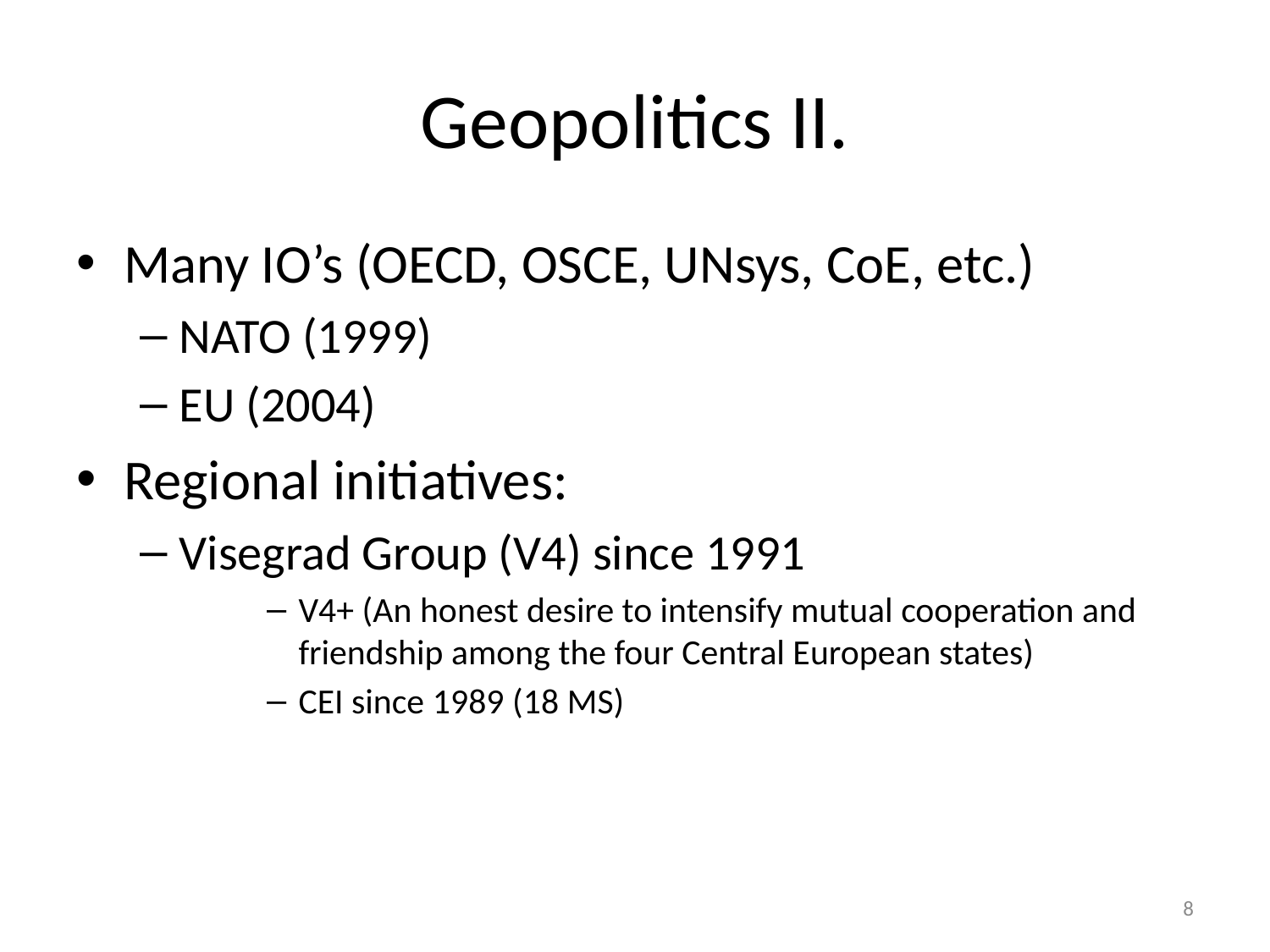

# Geopolitics II.
Many IO’s (OECD, OSCE, UNsys, CoE, etc.)
NATO (1999)
EU (2004)
Regional initiatives:
Visegrad Group (V4) since 1991
V4+ (An honest desire to intensify mutual cooperation and friendship among the four Central European states)
CEI since 1989 (18 MS)

8